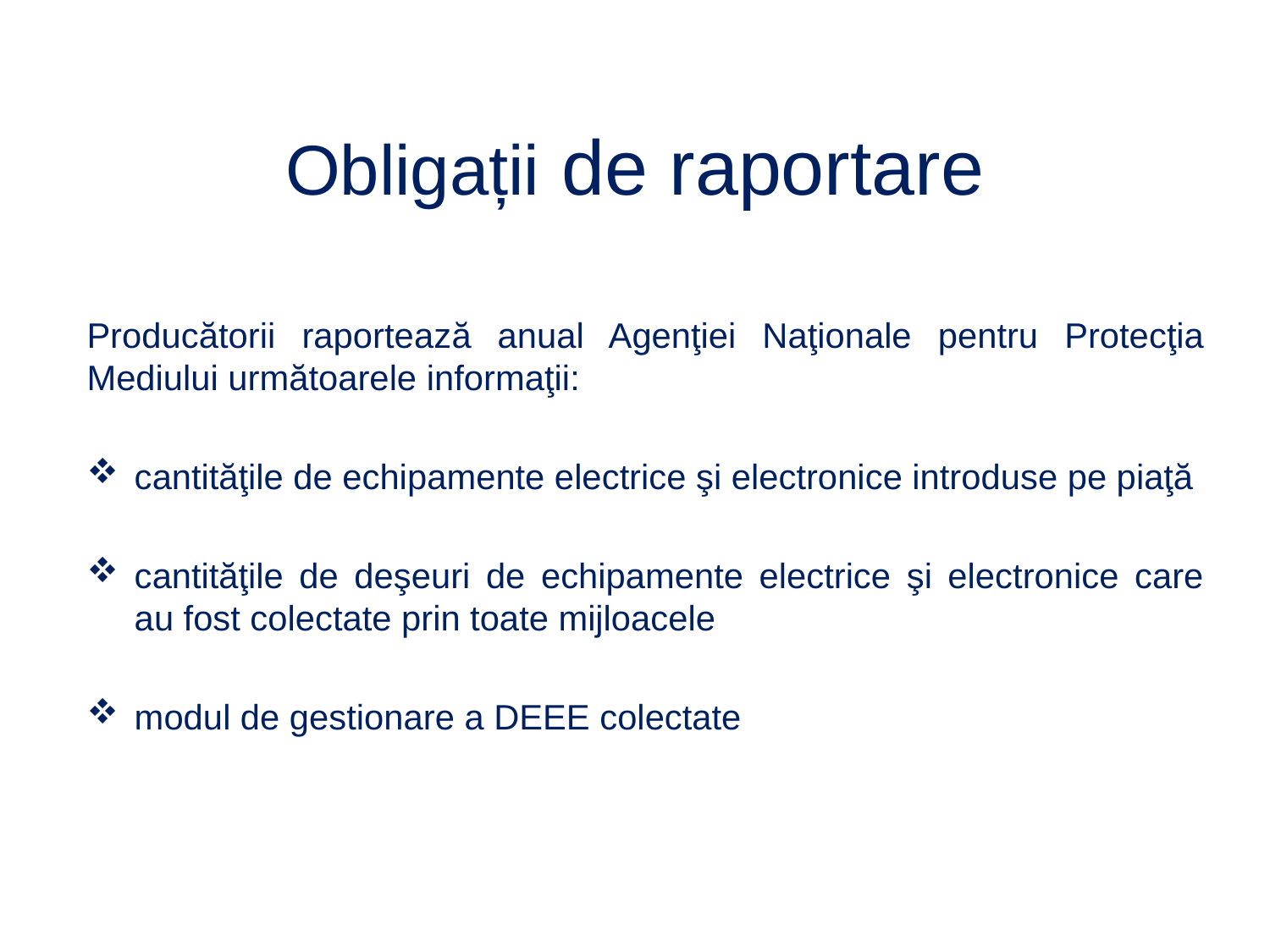

# Obligații de raportare
Producătorii raportează anual Agenţiei Naţionale pentru Protecţia Mediului următoarele informaţii:

cantităţile de echipamente electrice şi electronice introduse pe piaţă

cantităţile de deşeuri de echipamente electrice şi electronice care au fost colectate prin toate mijloacele

modul de gestionare a DEEE colectate